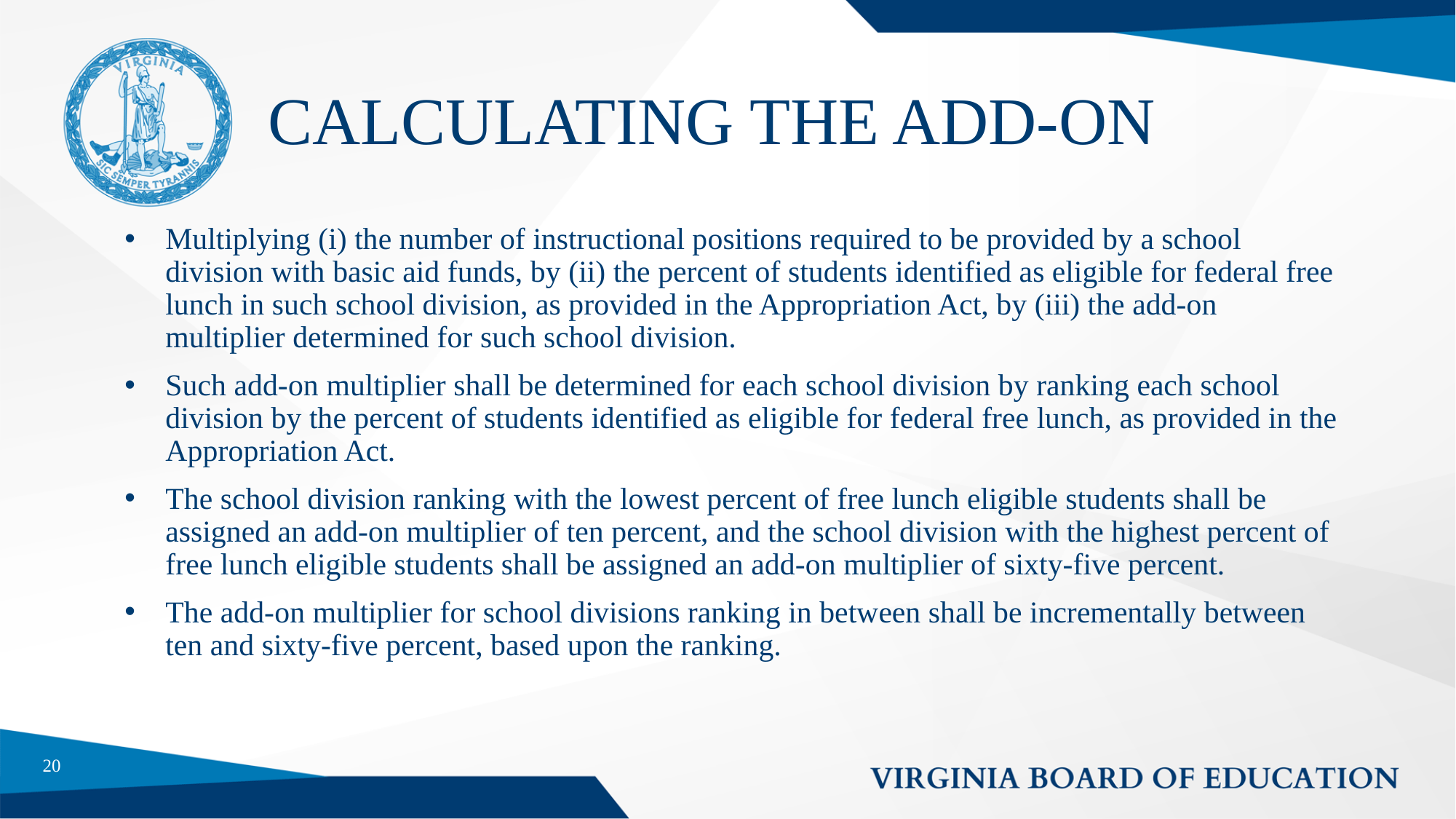

# CALCULATING THE ADD-ON
Multiplying (i) the number of instructional positions required to be provided by a school division with basic aid funds, by (ii) the percent of students identified as eligible for federal free lunch in such school division, as provided in the Appropriation Act, by (iii) the add-on multiplier determined for such school division.
Such add-on multiplier shall be determined for each school division by ranking each school division by the percent of students identified as eligible for federal free lunch, as provided in the Appropriation Act.
The school division ranking with the lowest percent of free lunch eligible students shall be assigned an add-on multiplier of ten percent, and the school division with the highest percent of free lunch eligible students shall be assigned an add-on multiplier of sixty-five percent.
The add-on multiplier for school divisions ranking in between shall be incrementally between ten and sixty-five percent, based upon the ranking.
20